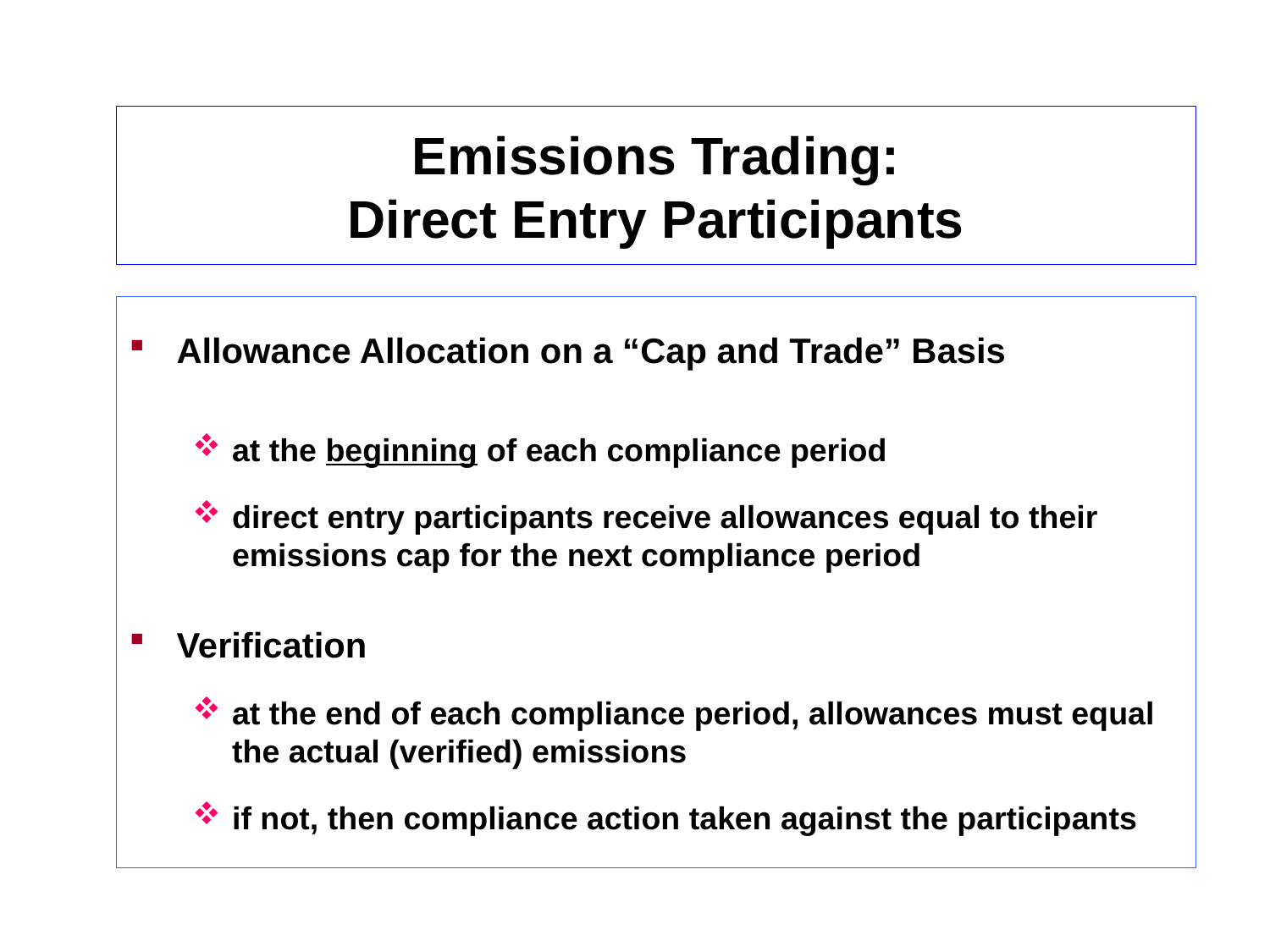

# Emissions Trading: Direct Entry Participants

Allowance Allocation on a “Cap and Trade” Basis

at the beginning of each compliance period

direct entry participants receive allowances equal to their emissions cap for the next compliance period

Verification

at the end of each compliance period, allowances must equal the actual (verified) emissions

if not, then compliance action taken against the participants